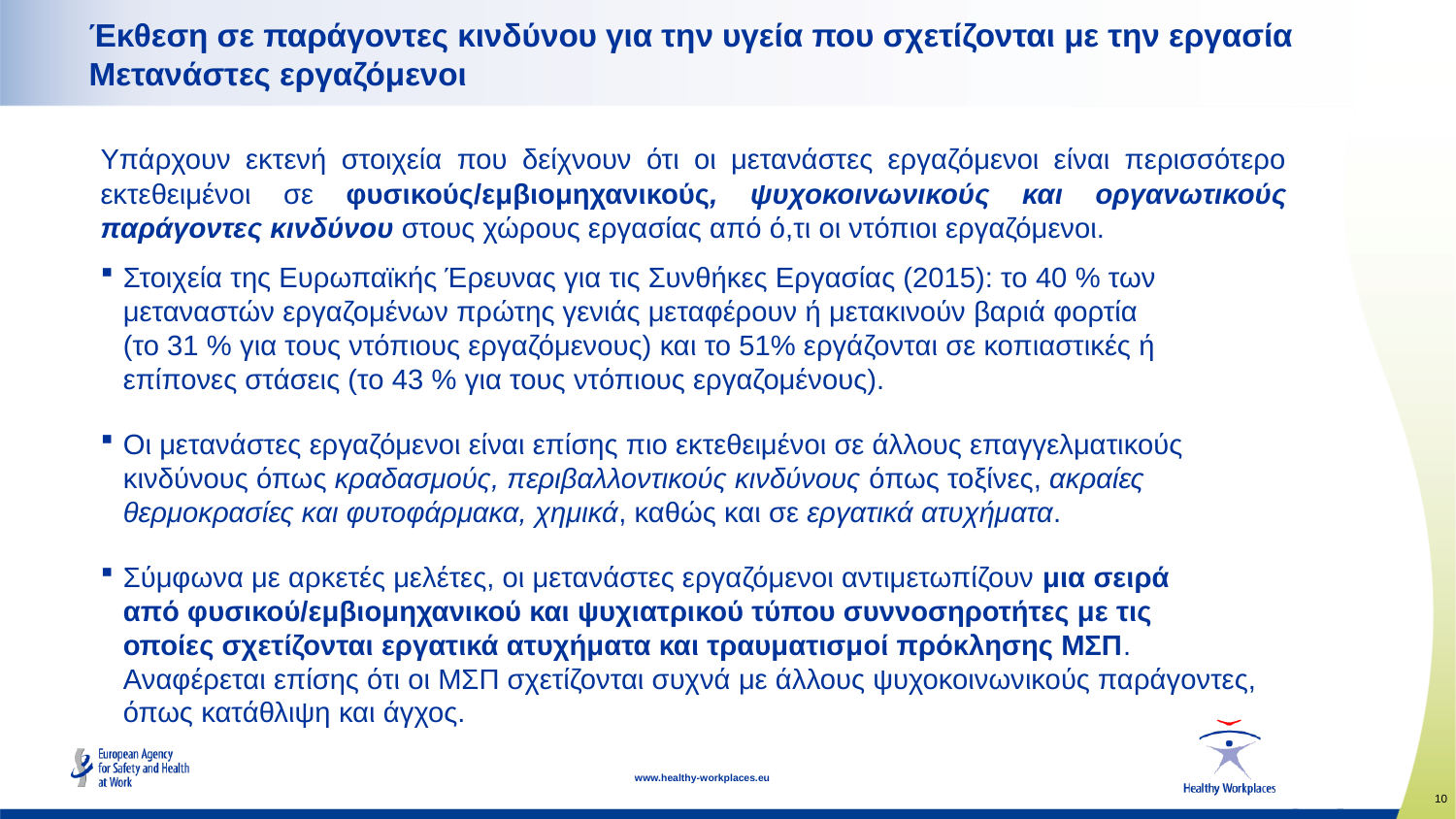

# Έκθεση σε παράγοντες κινδύνου για την υγεία που σχετίζονται με την εργασία Μετανάστες εργαζόμενοι
Υπάρχουν εκτενή στοιχεία που δείχνουν ότι οι μετανάστες εργαζόμενοι είναι περισσότερο εκτεθειμένοι σε φυσικούς/εμβιομηχανικούς, ψυχοκοινωνικούς και οργανωτικούς παράγοντες κινδύνου στους χώρους εργασίας από ό,τι οι ντόπιοι εργαζόμενοι.

Στοιχεία της Ευρωπαϊκής Έρευνας για τις Συνθήκες Εργασίας (2015): το 40 % των μεταναστών εργαζομένων πρώτης γενιάς μεταφέρουν ή μετακινούν βαριά φορτία
(το 31 % για τους ντόπιους εργαζόμενους) και το 51% εργάζονται σε κοπιαστικές ή
επίπονες στάσεις (το 43 % για τους ντόπιους εργαζομένους).
Οι μετανάστες εργαζόμενοι είναι επίσης πιο εκτεθειμένοι σε άλλους επαγγελματικούς κινδύνους όπως κραδασμούς, περιβαλλοντικούς κινδύνους όπως τοξίνες, ακραίες θερμοκρασίες και φυτοφάρμακα, χημικά, καθώς και σε εργατικά ατυχήματα.
Σύμφωνα με αρκετές μελέτες, οι μετανάστες εργαζόμενοι αντιμετωπίζουν μια σειρά
από φυσικού/εμβιομηχανικού και ψυχιατρικού τύπου συννοσηροτήτες με τις
οποίες σχετίζονται εργατικά ατυχήματα και τραυματισμοί πρόκλησης ΜΣΠ.
Αναφέρεται επίσης ότι οι ΜΣΠ σχετίζονται συχνά με άλλους ψυχοκοινωνικούς παράγοντες, όπως κατάθλιψη και άγχος.